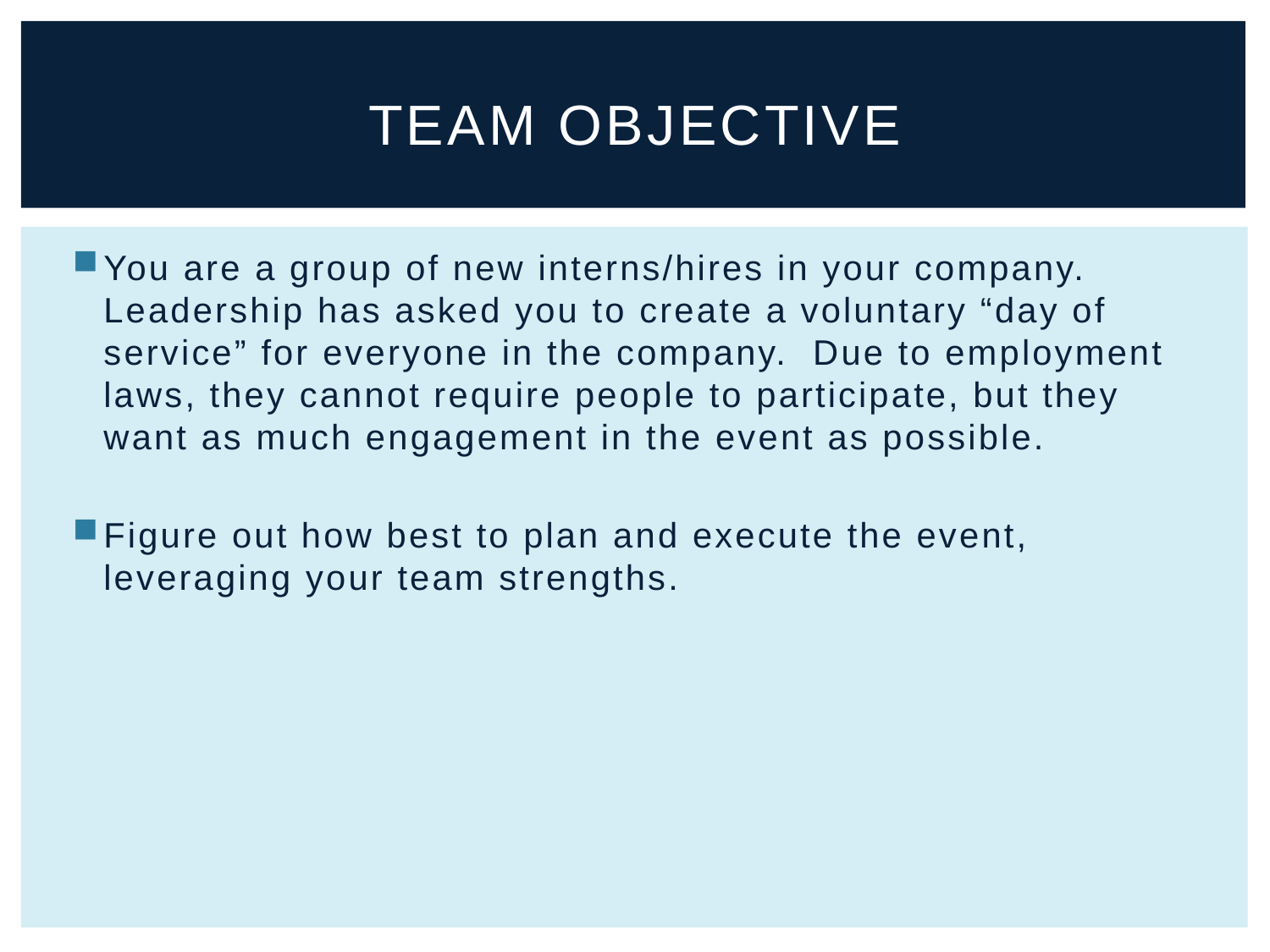

# Team objective
You are a group of new interns/hires in your company.  Leadership has asked you to create a voluntary “day of service” for everyone in the company.  Due to employment laws, they cannot require people to participate, but they want as much engagement in the event as possible.

Figure out how best to plan and execute the event, leveraging your team strengths.